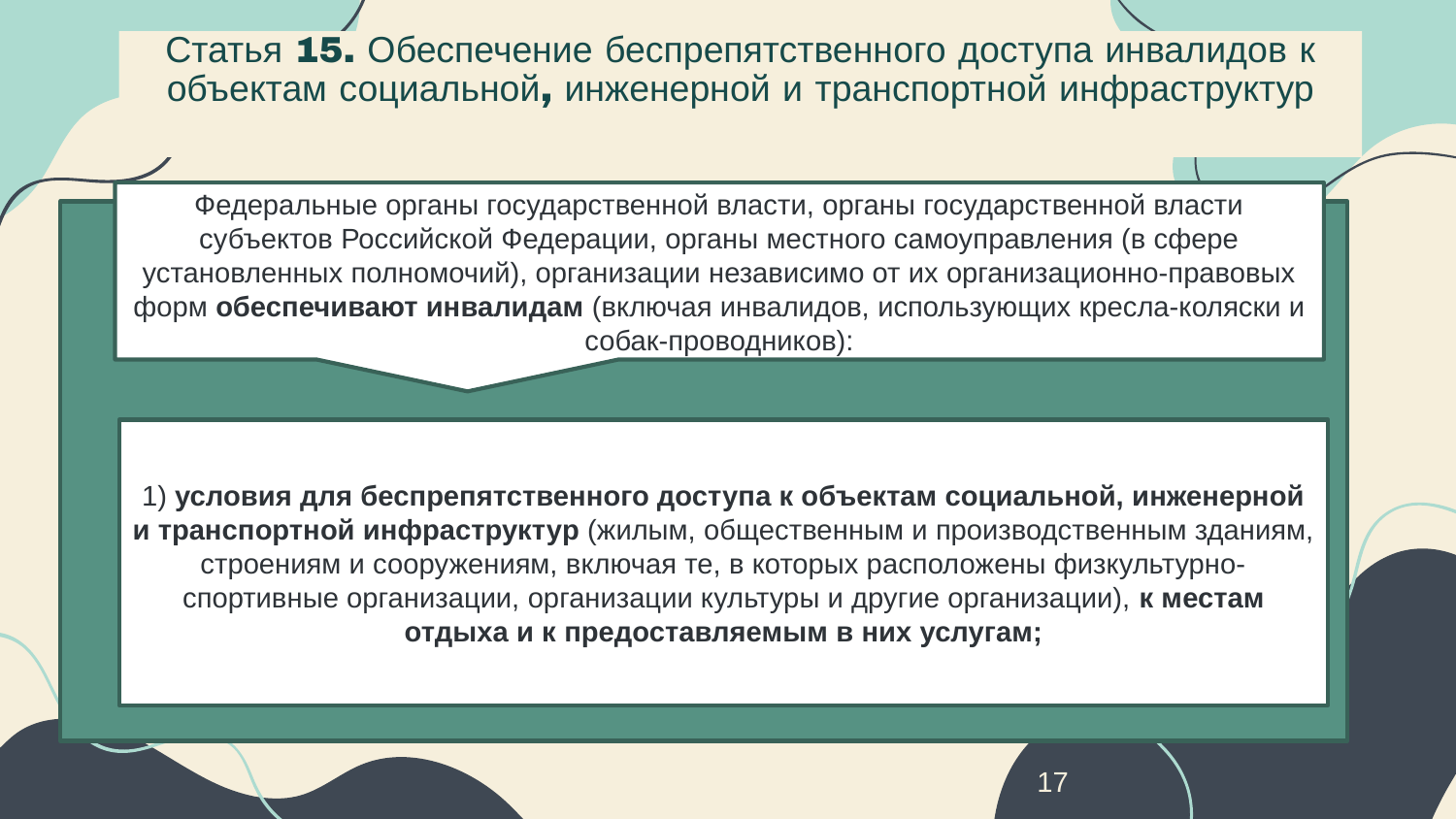

# Статья 15. Обеспечение беспрепятственного доступа инвалидов к объектам социальной, инженерной и транспортной инфраструктур
Федеральные органы государственной власти, органы государственной власти субъектов Российской Федерации, органы местного самоуправления (в сфере установленных полномочий), организации независимо от их организационно-правовых форм обеспечивают инвалидам (включая инвалидов, использующих кресла-коляски и собак-проводников):

1) условия для беспрепятственного доступа к объектам социальной, инженерной и транспортной инфраструктур (жилым, общественным и производственным зданиям, строениям и сооружениям, включая те, в которых расположены физкультурно-спортивные организации, организации культуры и другие организации), к местам отдыха и к предоставляемым в них услугам;
17